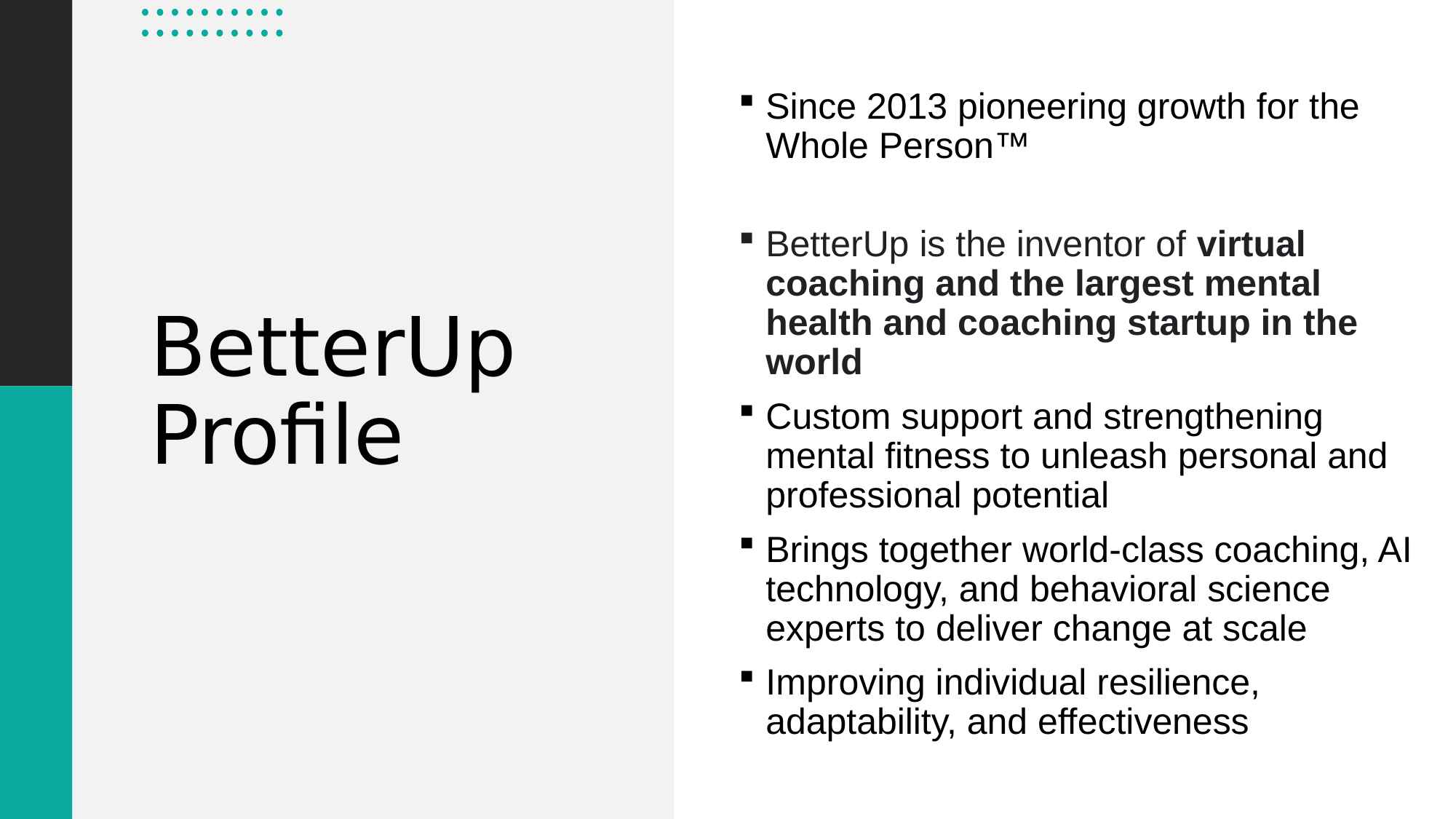

Since 2013 pioneering growth for the Whole Person™
BetterUp is the inventor of virtual coaching and the largest mental health and coaching startup in the world
Custom support and strengthening mental fitness to unleash personal and professional potential
Brings together world-class coaching, AI technology, and behavioral science experts to deliver change at scale
Improving individual resilience, adaptability, and effectiveness
# BetterUp Profile